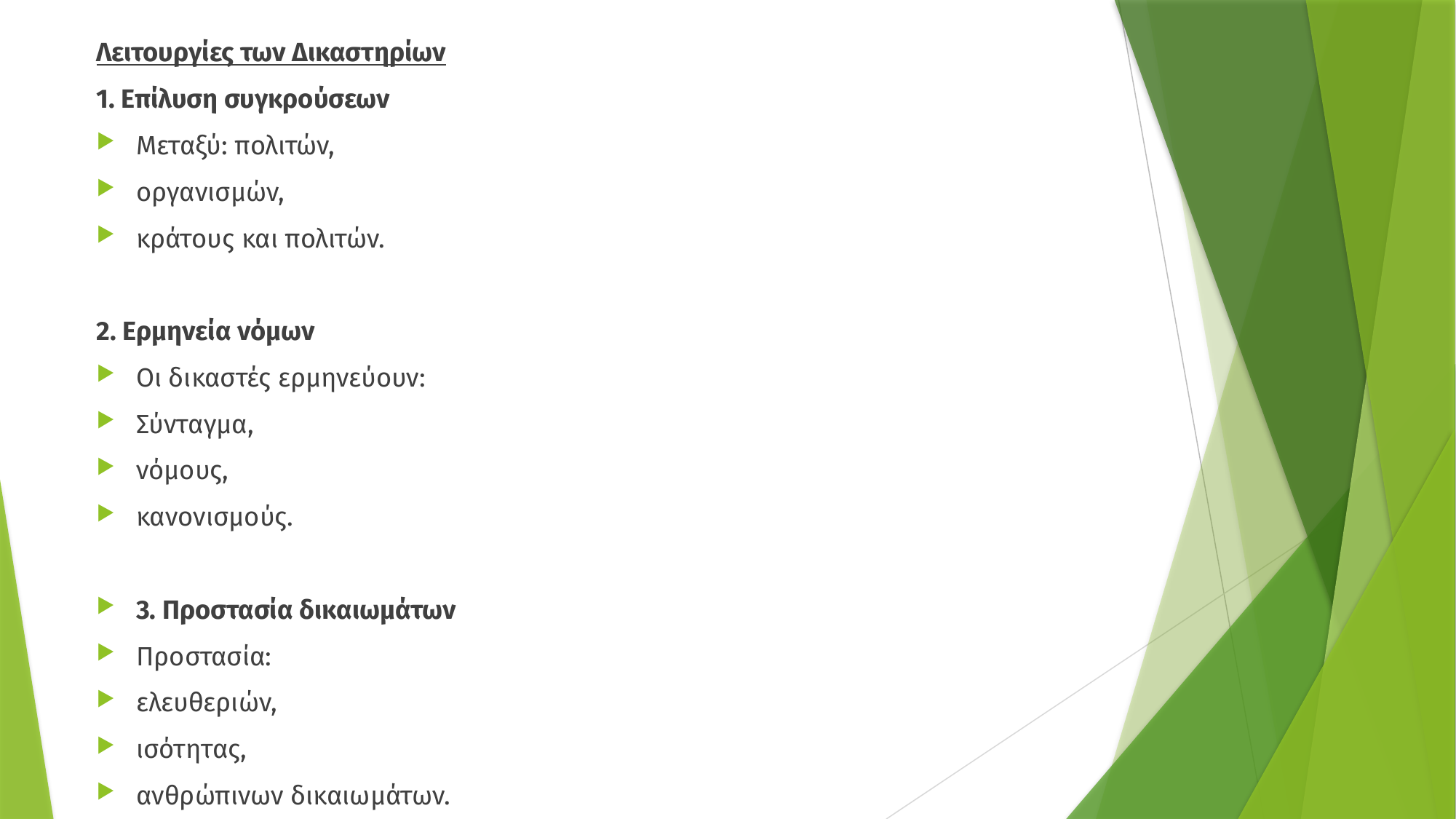

Λειτουργίες των Δικαστηρίων
1. Επίλυση συγκρούσεων
Μεταξύ: πολιτών,
οργανισμών,
κράτους και πολιτών.

2. Ερμηνεία νόμων
Οι δικαστές ερμηνεύουν:
Σύνταγμα,
νόμους,
κανονισμούς.

3. Προστασία δικαιωμάτων
Προστασία:
ελευθεριών,
ισότητας,
ανθρώπινων δικαιωμάτων.